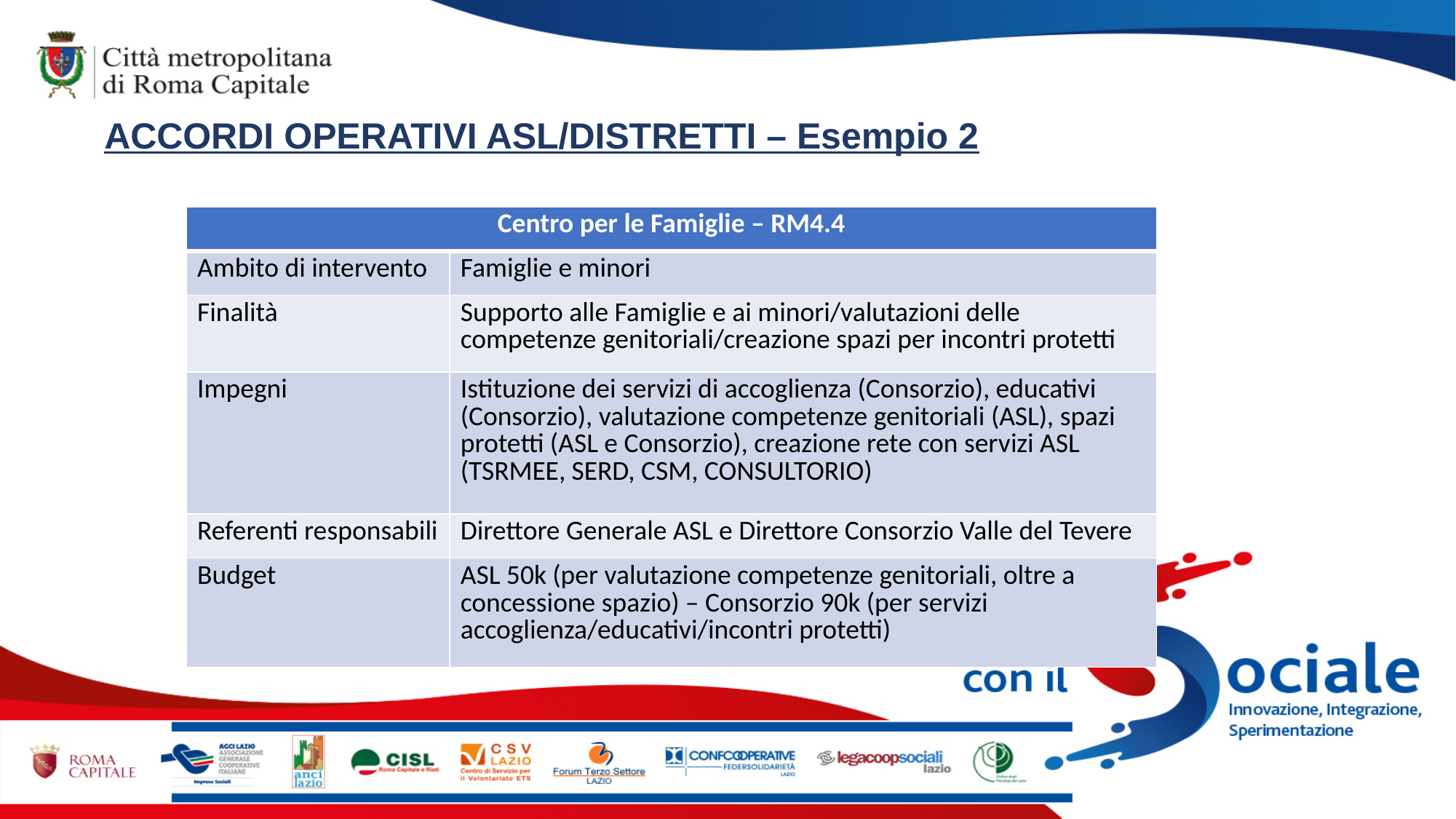

ACCORDI OPERATIVI ASL/DISTRETTI – Esempio 2

| Centro per le Famiglie – RM4.4 |  |
| --- | --- |
| Ambito di intervento | Famiglie e minori |
| Finalità | Supporto alle Famiglie e ai minori/valutazioni delle competenze genitoriali/creazione spazi per incontri protetti |
| Impegni | Istituzione dei servizi di accoglienza (Consorzio), educativi (Consorzio), valutazione competenze genitoriali (ASL), spazi protetti (ASL e Consorzio), creazione rete con servizi ASL (TSRMEE, SERD, CSM, CONSULTORIO) |
| Referenti responsabili | Direttore Generale ASL e Direttore Consorzio Valle del Tevere |
| Budget | ASL 50k (per valutazione competenze genitoriali, oltre a concessione spazio) – Consorzio 90k (per servizi accoglienza/educativi/incontri protetti) |